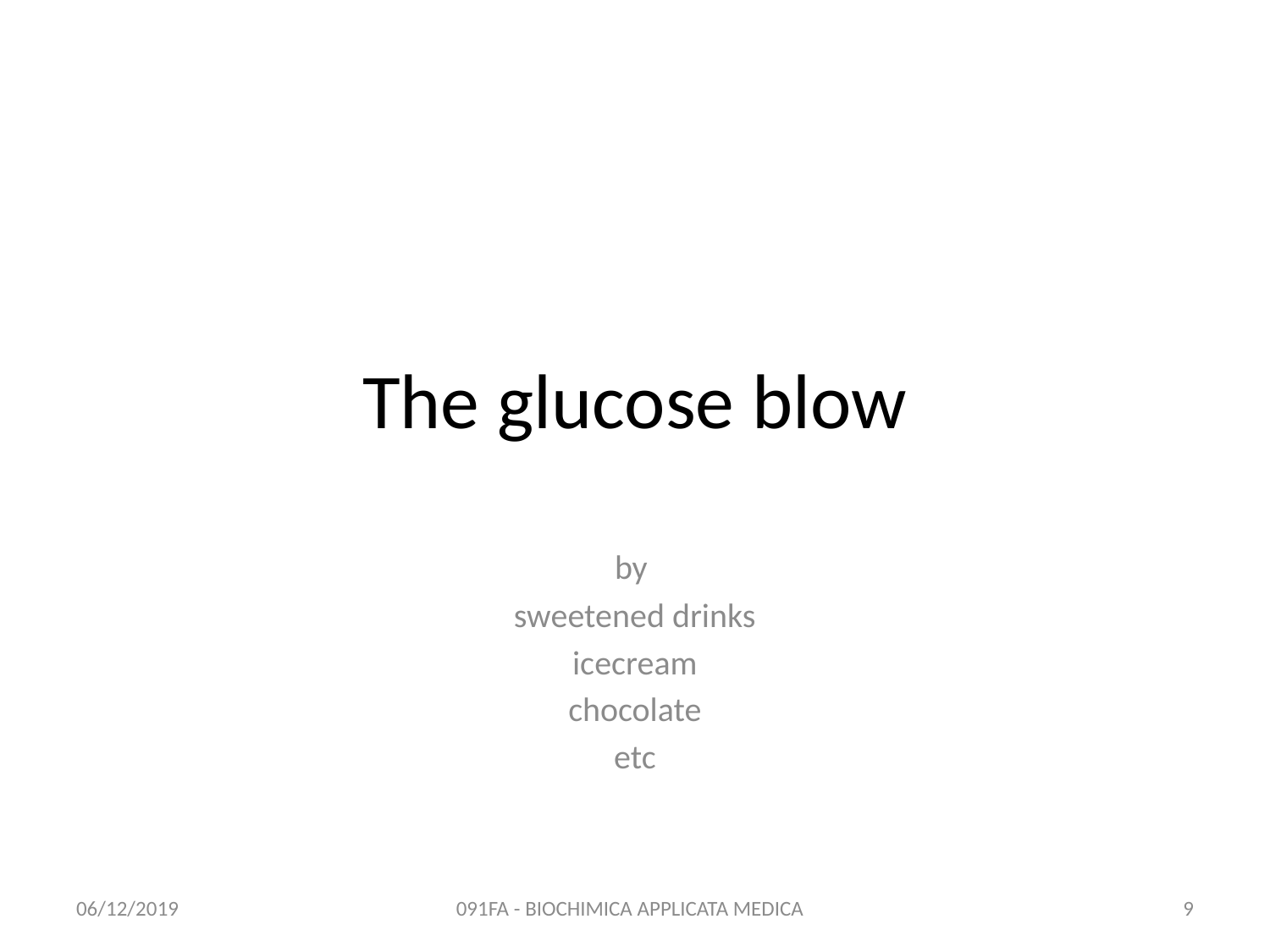

# The glucose blow
by
sweetened drinks
icecream
chocolate
etc

06/12/2019
091FA - BIOCHIMICA APPLICATA MEDICA
9